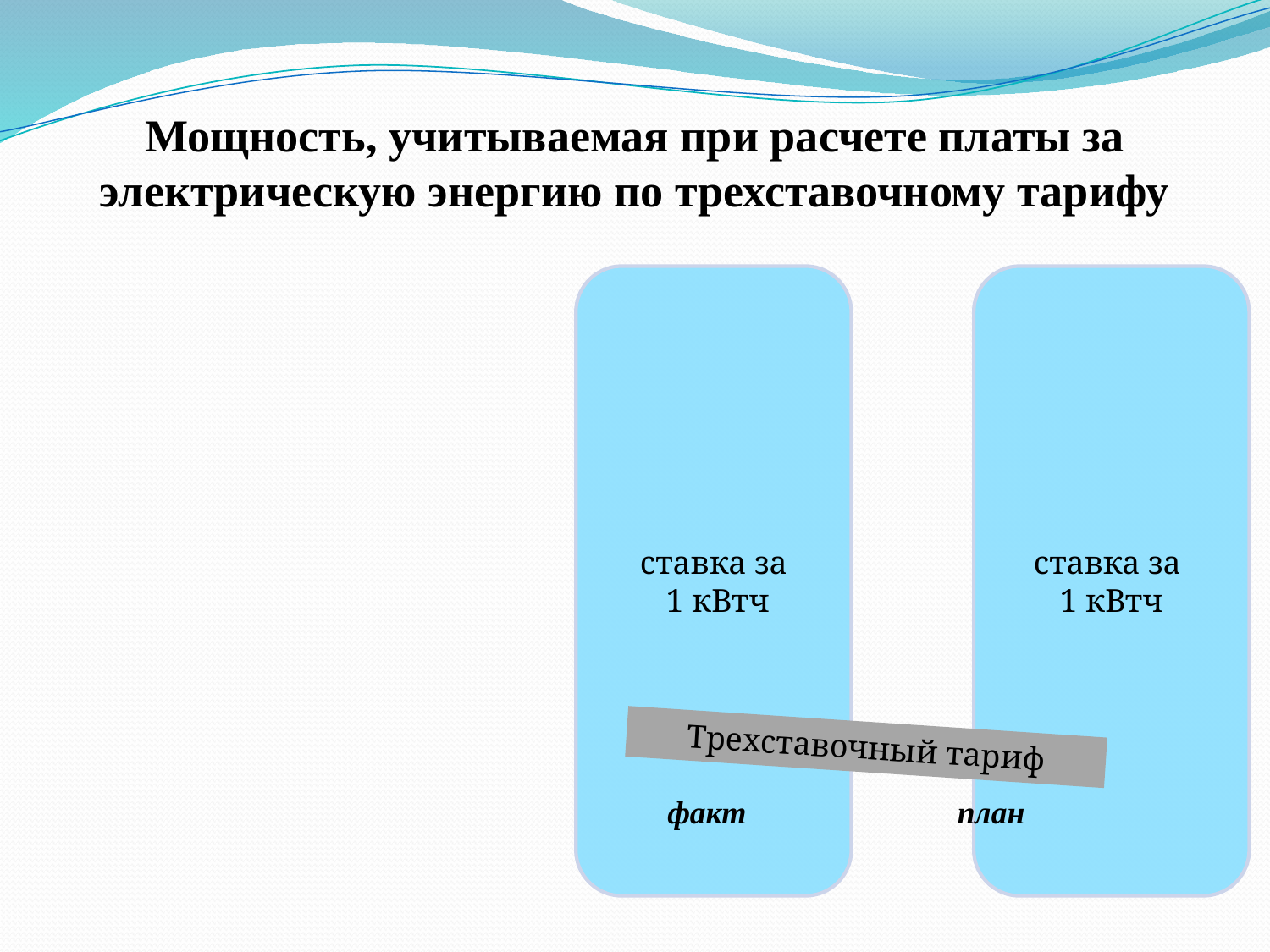

# Мощность, учитываемая при расчете платы за электрическую энергию по трехставочному тарифу
ставка за
 1 кВтч
ставка за
1 кВтч
Трехставочный тариф
факт
план